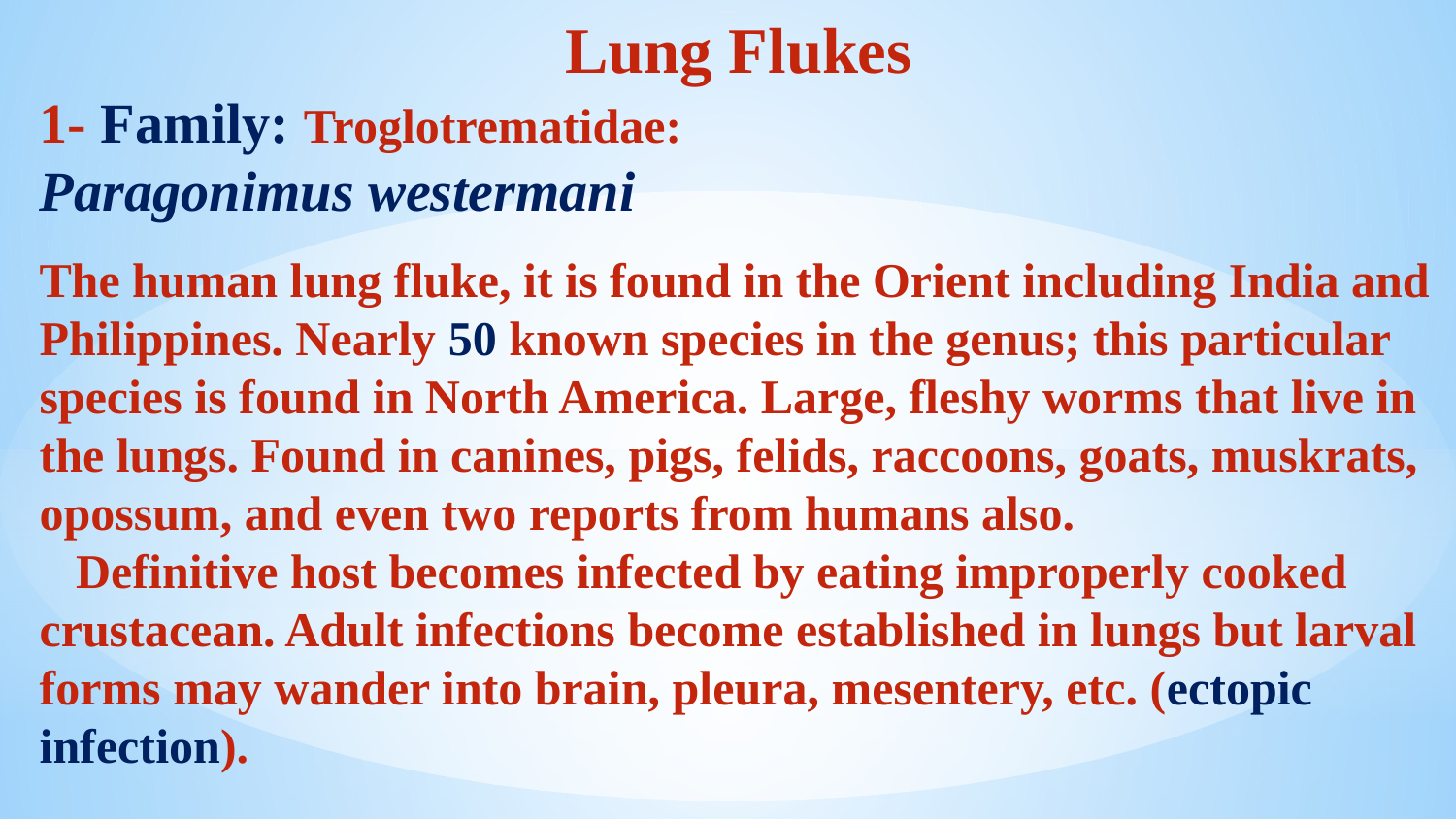

Lung Flukes
1- Family: Troglotrematidae:
Paragonimus westermani

The human lung fluke, it is found in the Orient including India and Philippines. Nearly 50 known species in the genus; this particular species is found in North America. Large, fleshy worms that live in the lungs. Found in canines, pigs, felids, raccoons, goats, muskrats, opossum, and even two reports from humans also.
   Definitive host becomes infected by eating improperly cooked crustacean. Adult infections become established in lungs but larval forms may wander into brain, pleura, mesentery, etc. (ectopic infection).